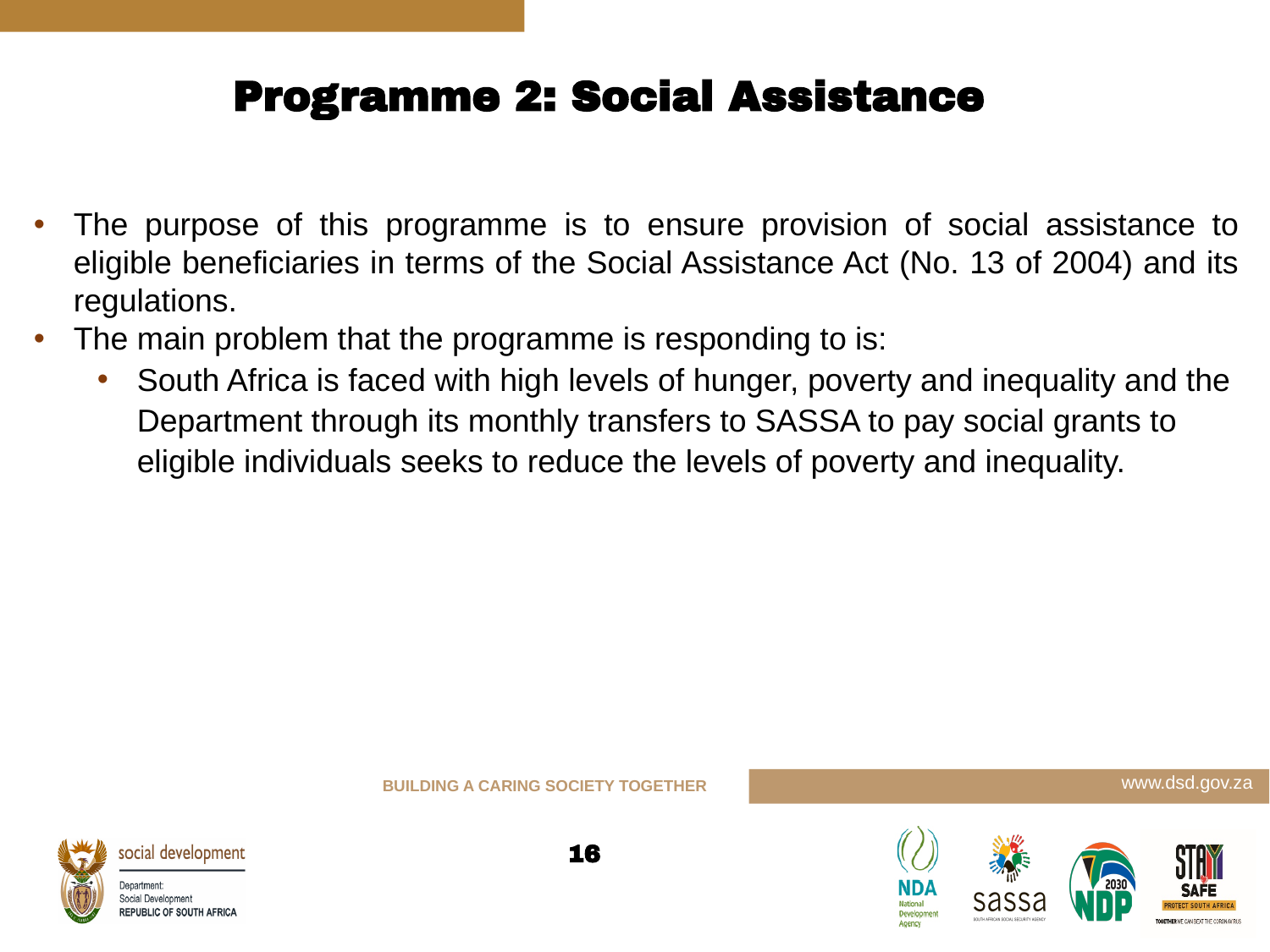

Programme 2: Social Assistance
The purpose of this programme is to ensure provision of social assistance to eligible beneficiaries in terms of the Social Assistance Act (No. 13 of 2004) and its regulations.
The main problem that the programme is responding to is:
South Africa is faced with high levels of hunger, poverty and inequality and the Department through its monthly transfers to SASSA to pay social grants to  eligible individuals seeks to reduce the levels of poverty and inequality.

16